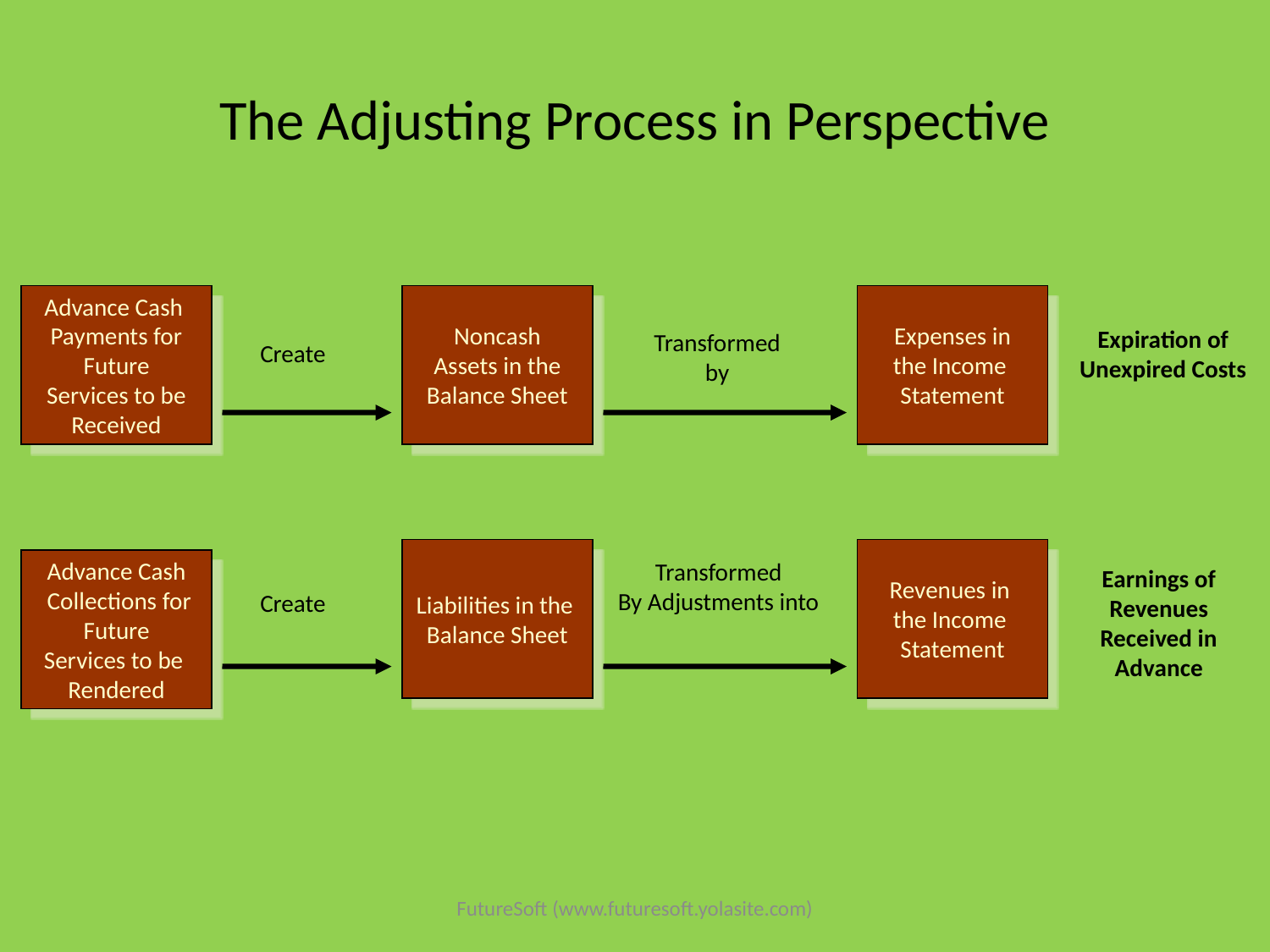

# The Adjusting Process in Perspective
Advance Cash
Payments for
 Future
Services to be
Received
Noncash
Assets in the
Balance Sheet
Expenses in
the Income
Statement
Expiration of Unexpired Costs
Transformed
by
Create

Liabilities in the
Balance Sheet
Revenues in
the Income
Statement
Advance Cash
 Collections for
 Future
Services to be
Rendered
Transformed
By Adjustments into
Earnings of Revenues Received in Advance
Create

FutureSoft (www.futuresoft.yolasite.com)